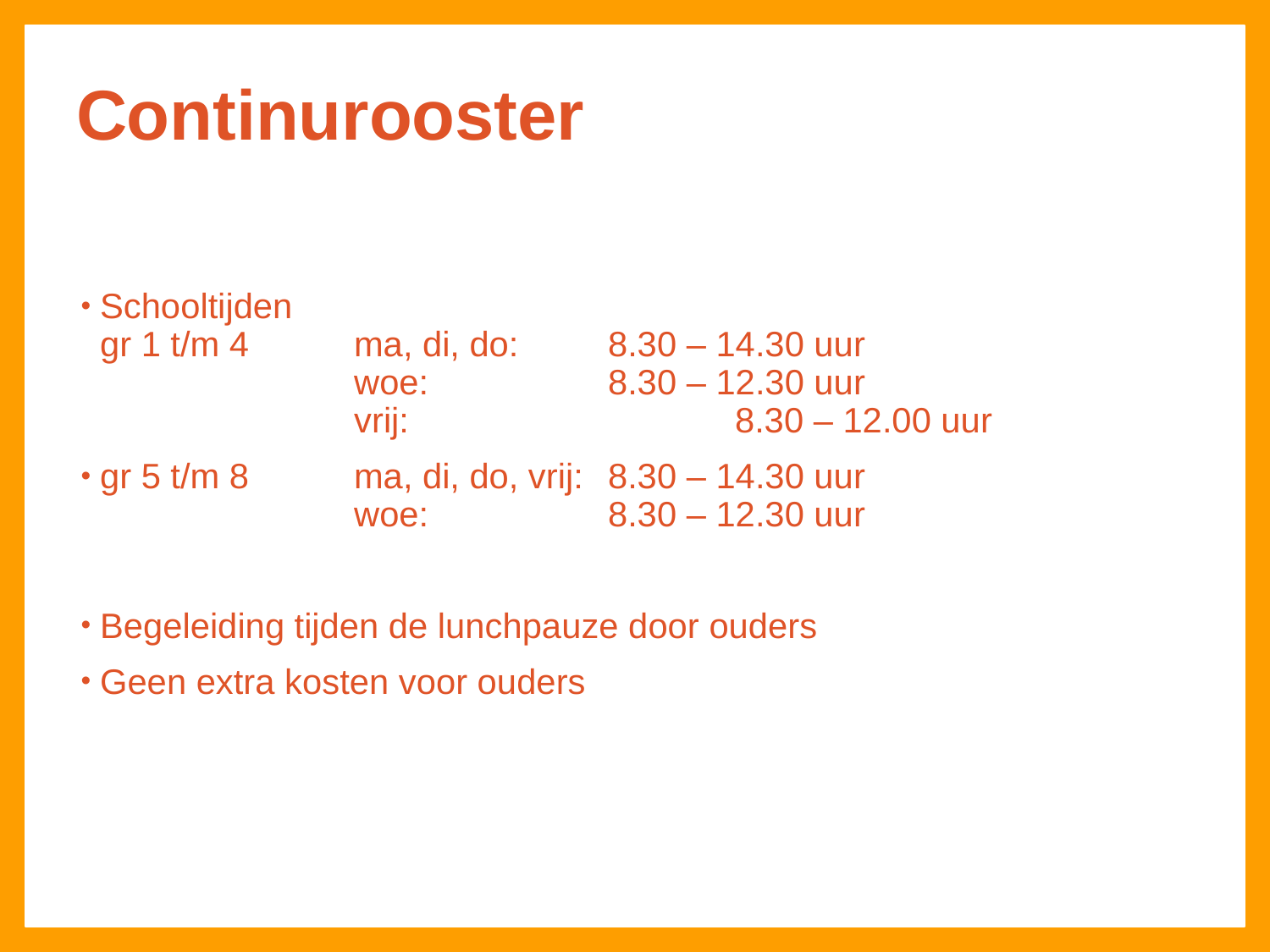

# Continurooster

Schooltijden
gr 1 t/m 4  	ma, di, do:       	8.30 – 14.30 uur
                	woe:                 	8.30 – 12.30 uur
                	vrij:                   		8.30 – 12.00 uur
gr 5 t/m 8 	ma, di, do, vrij: 	8.30 – 14.30 uur
                	woe:                 	8.30 – 12.30 uur

Begeleiding tijden de lunchpauze door ouders
Geen extra kosten voor ouders